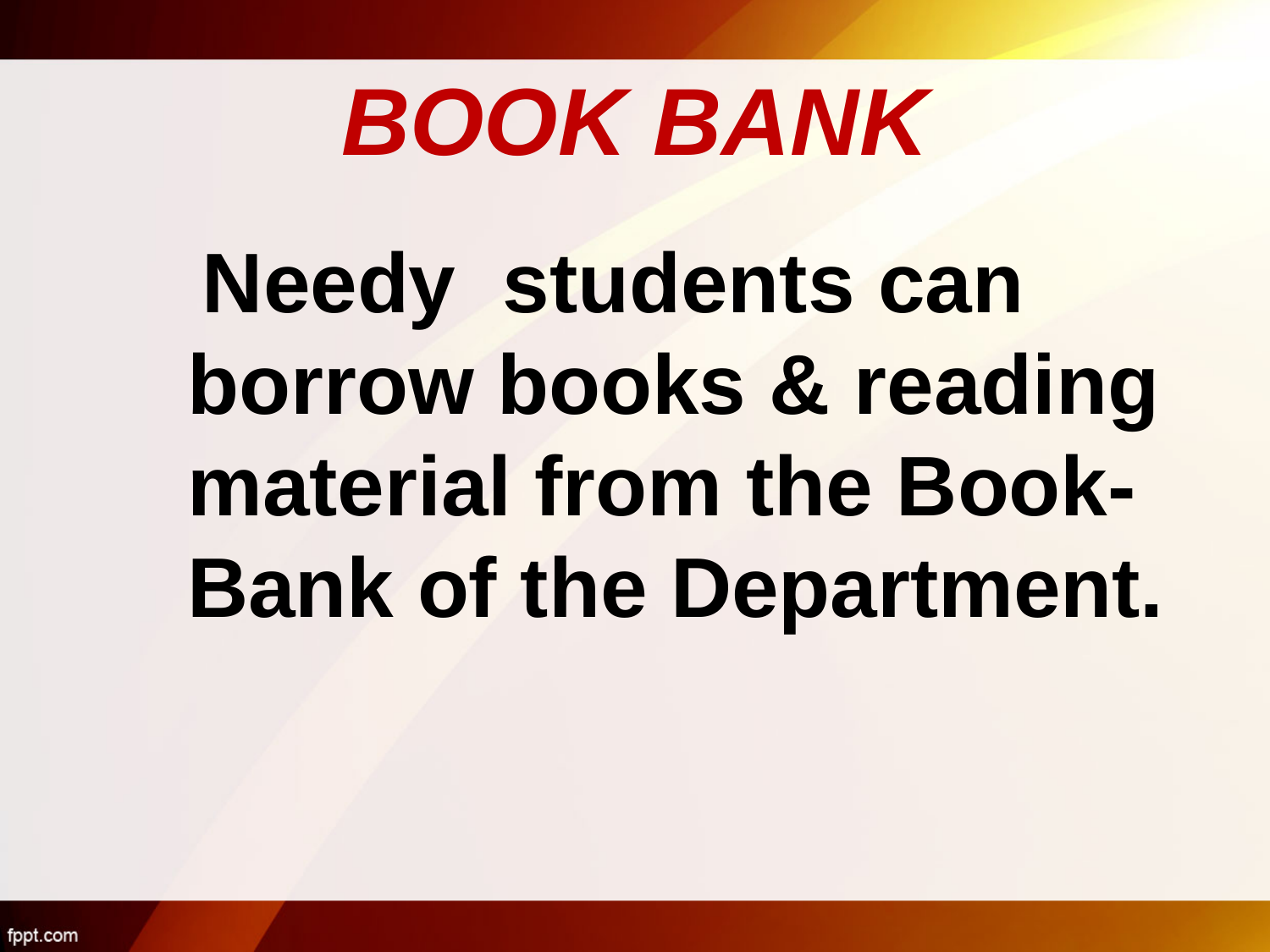

# BOOK BANK
    Needy  students can borrow books & reading material from the Book-Bank of the Department.